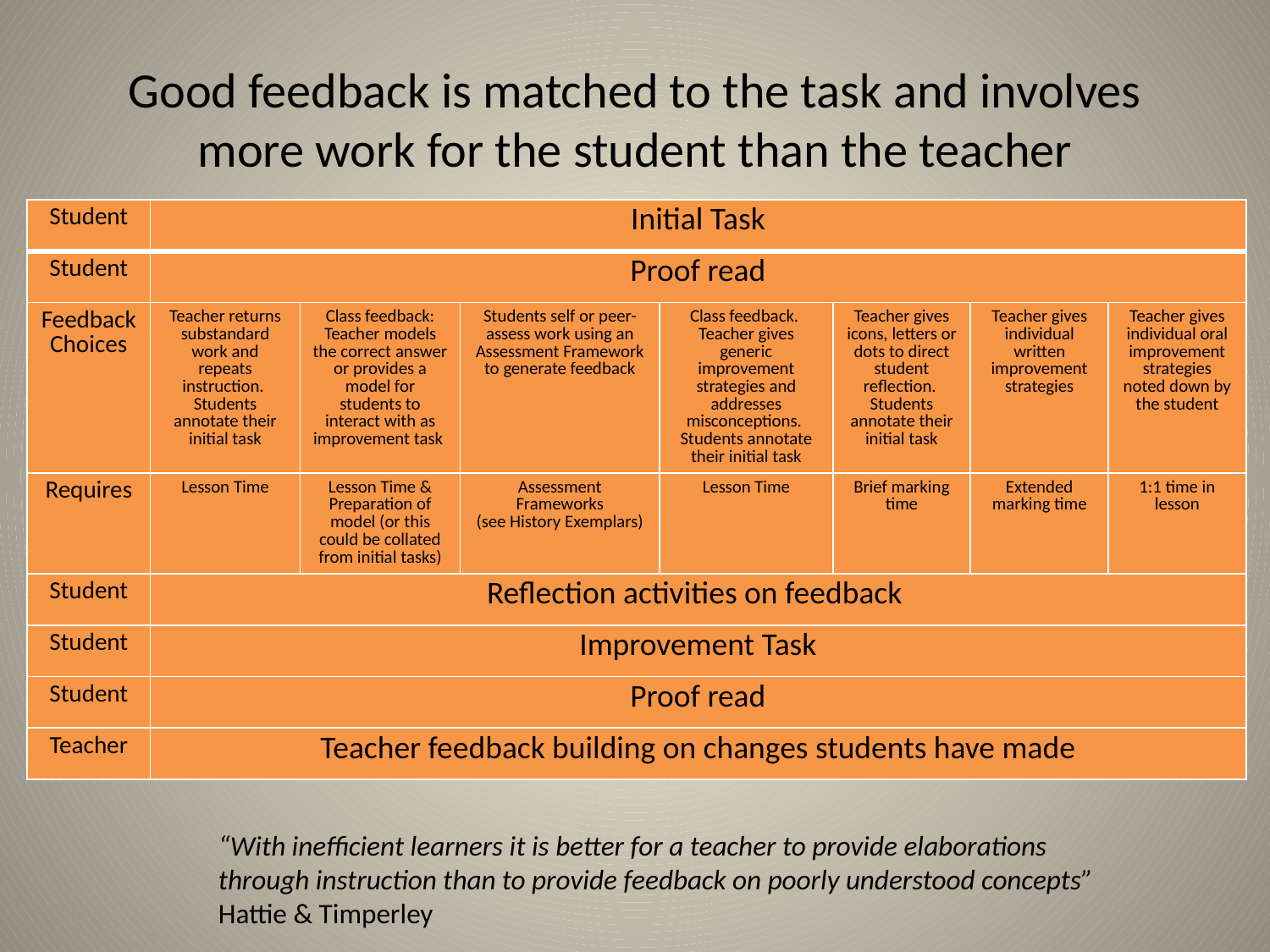

# Good feedback is matched to the task and involves more work for the student than the teacher
| Student | Initial Task |  |  |  |  |  |  |
| --- | --- | --- | --- | --- | --- | --- | --- |
| Student | Proof read |  |  |  |  |  |  |
| Feedback Choices | Teacher returns substandard work and repeats instruction. Students annotate their initial task | Class feedback: Teacher models the correct answer or provides a model for students to interact with as improvement task | Students self or peer-assess work using an Assessment Framework to generate feedback | Class feedback. Teacher gives generic improvement strategies and addresses misconceptions. Students annotate their initial task | Teacher gives icons, letters or dots to direct student reflection. Students annotate their initial task | Teacher gives individual written improvement strategies | Teacher gives individual oral improvement strategies noted down by the student |
| Requires | Lesson Time | Lesson Time & Preparation of model (or this could be collated from initial tasks) | Assessment Frameworks (see History Exemplars) | Lesson Time | Brief marking time | Extended marking time | 1:1 time in lesson |
| Student | Reflection activities on feedback |  |  |  |  |  |  |
| Student | Improvement Task |  |  |  |  |  |  |
| Student | Proof read |  |  |  |  |  |  |
| Teacher | Teacher feedback building on changes students have made |  |  |  |  |  |  |

“With inefficient learners it is better for a teacher to provide elaborations through instruction than to provide feedback on poorly understood concepts” Hattie & Timperley